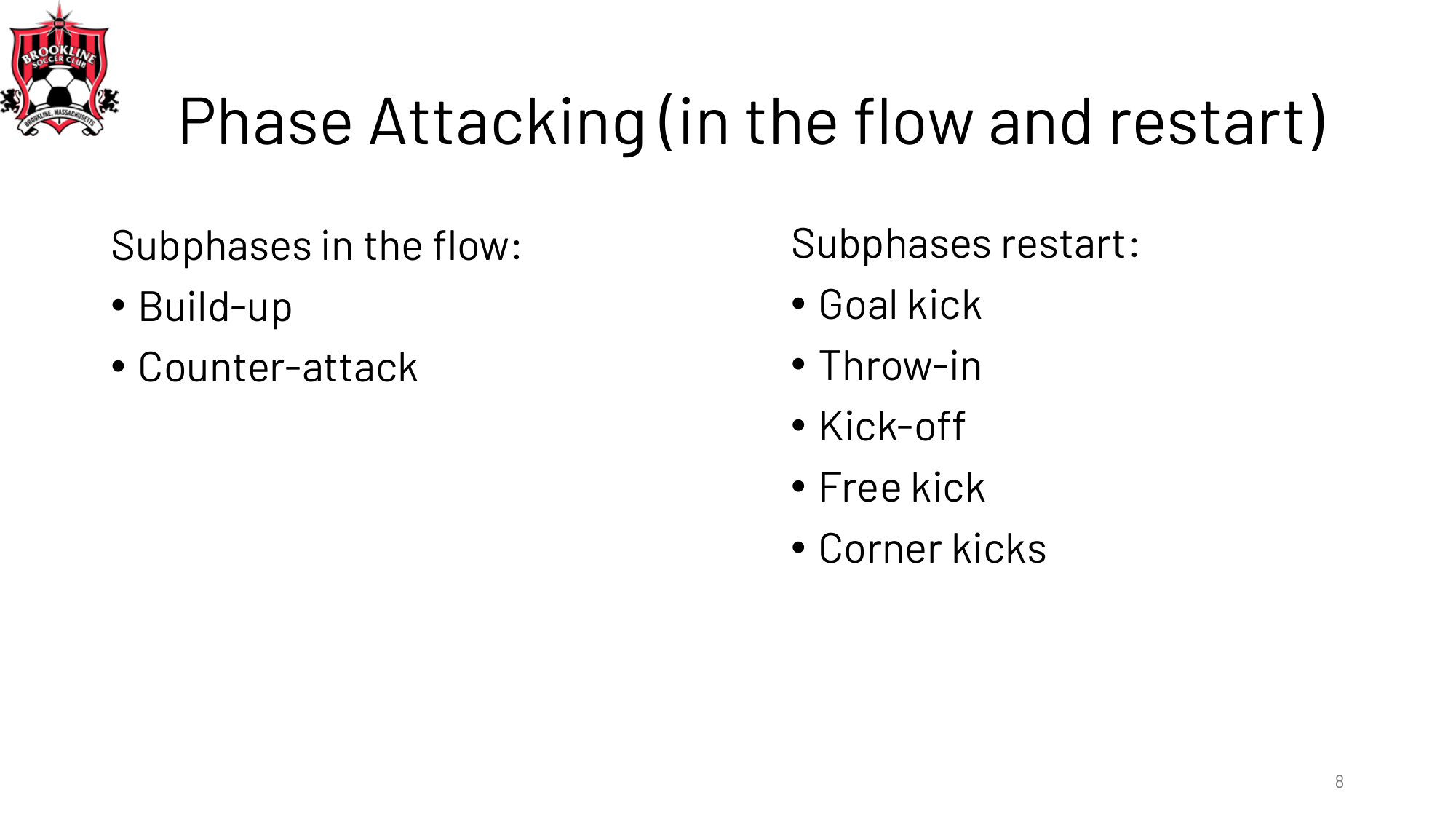

# Phase Attacking (in the flow and restart)
Subphases restart:
Goal kick
Throw-in
Kick-off
Free kick
Corner kicks

Subphases in the flow:
Build-up
Counter-attack
8